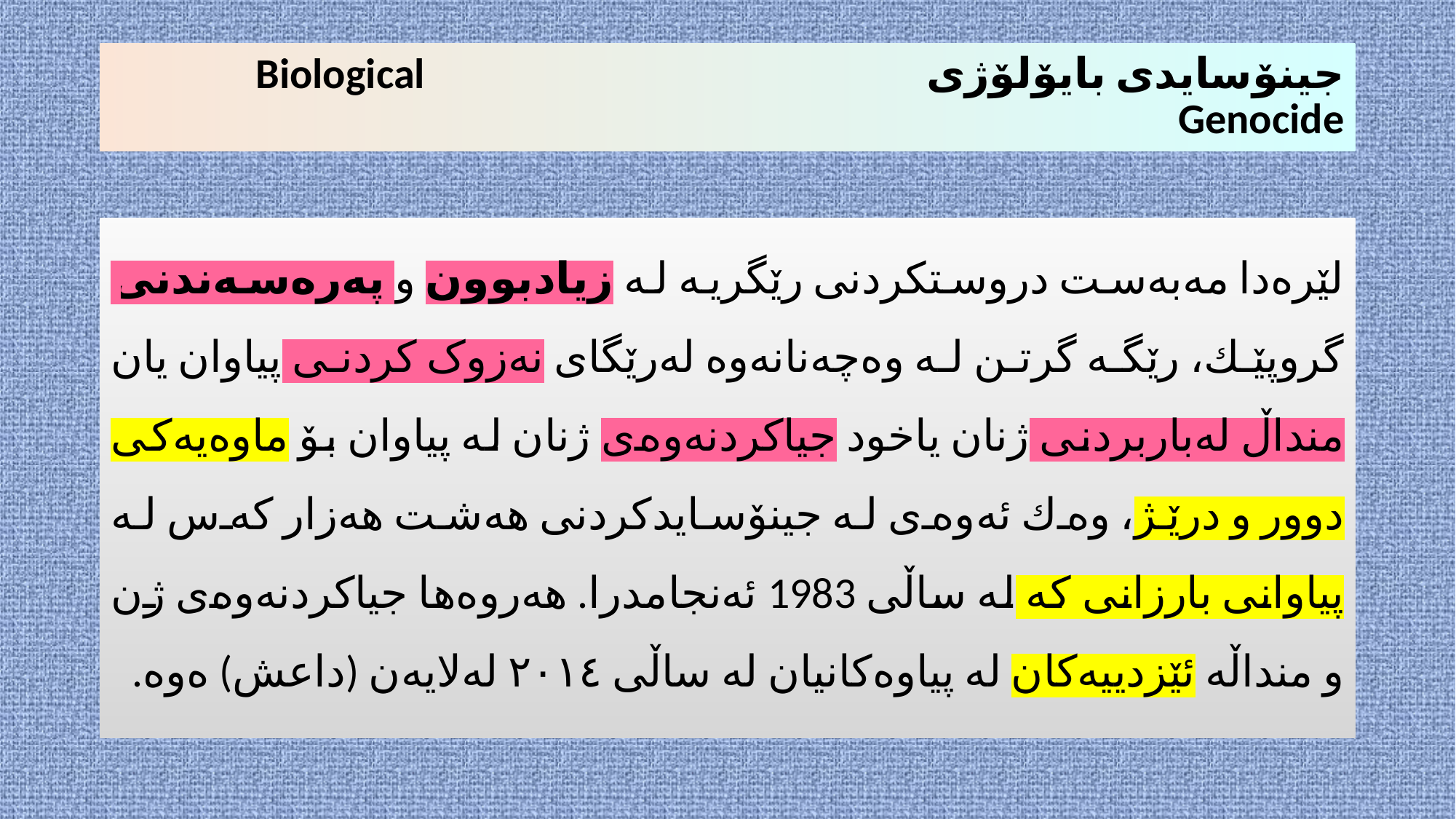

# جینۆسایدی بایۆلۆژی                                                    Biological Genocide
لێرەدا مەبەست دروستكردنی رێگریە لە زیادبوون و پەرەسەندنی گروپێك، رێگە گرتن لە وەچەنانەوە لەرێگای نەزوک کردنی پیاوان یان منداڵ لەباربردنی ژنان یاخود جیاكردنەوەی ژنان لە پیاوان بۆ ماوەیەكی دوور و درێژ، وەك ئەوەی لە جینۆسایدكردنی هەشت هەزار كەس لە پیاوانی بارزانی که لە ساڵی 1983 ئەنجامدرا. هەروەها جیاکردنەوەی ژن و منداڵە ئێزدییەکان لە پیاوەکانیان لە ساڵی ٢٠١٤ لەلایەن (داعش) ەوە.